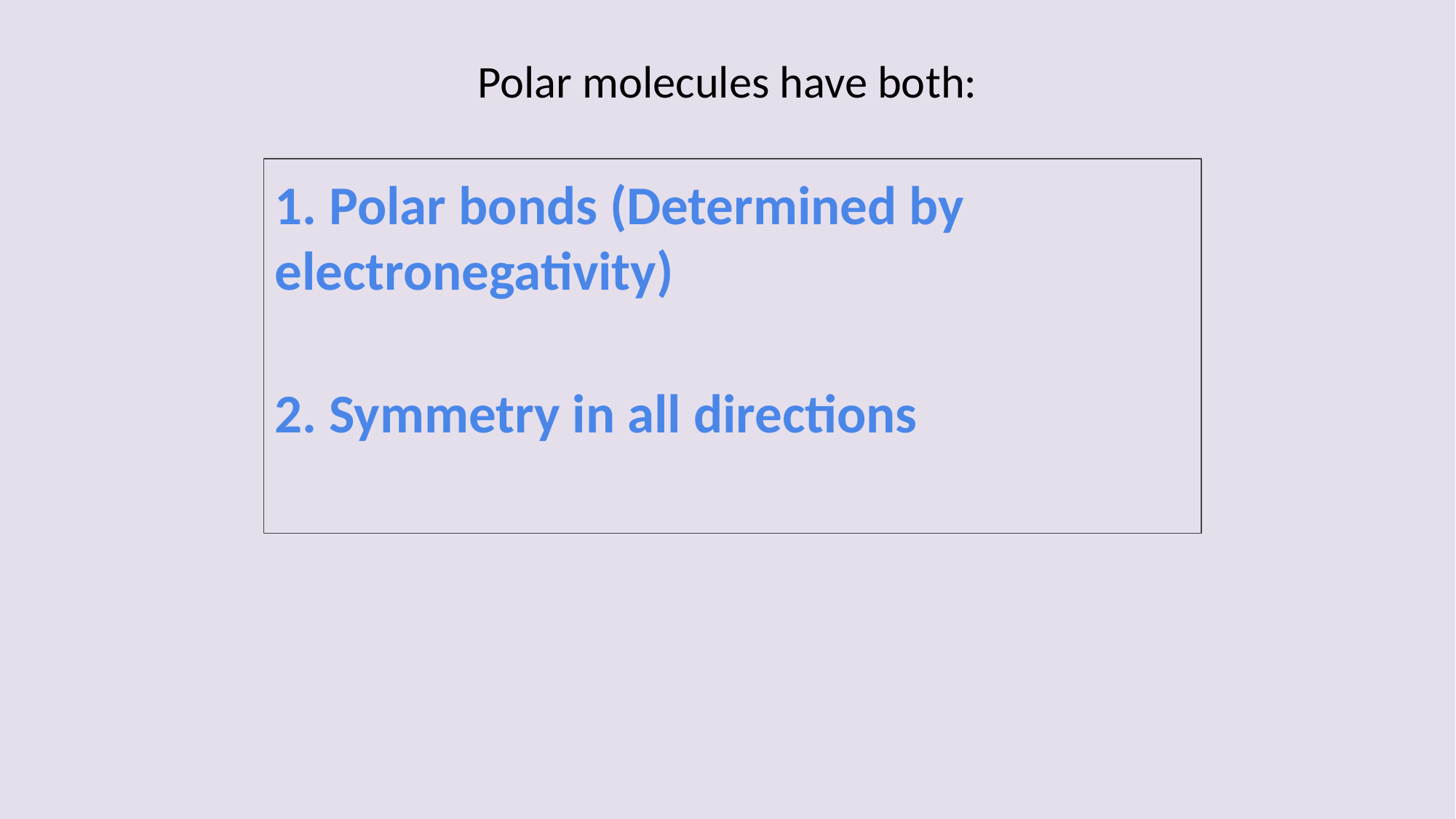

# Polar molecules have both:
1. Polar bonds (Determined by electronegativity)

2. Symmetry in all directions